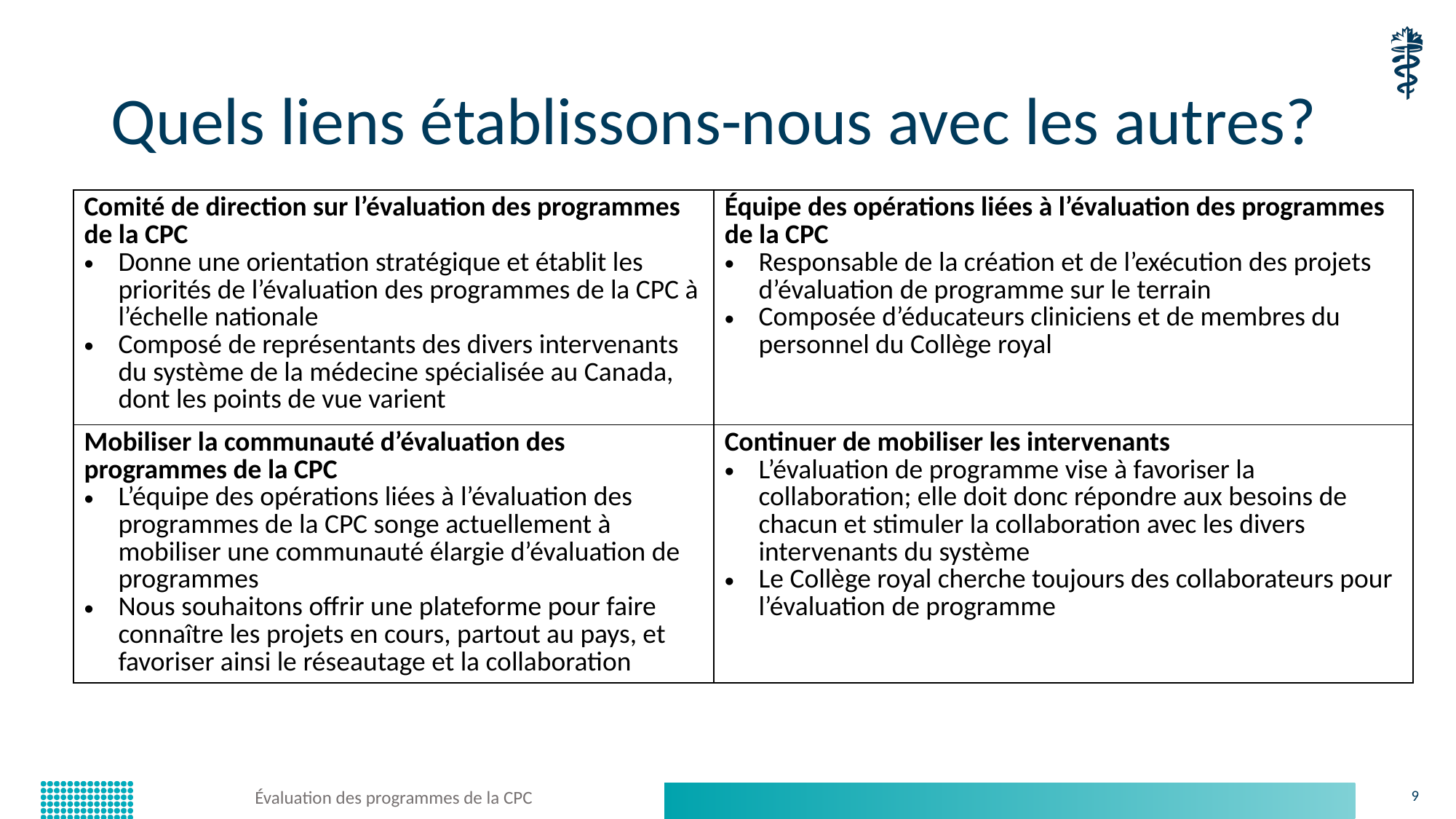

# Quels liens établissons-nous avec les autres?
| Comité de direction sur l’évaluation des programmes de la CPC Donne une orientation stratégique et établit les priorités de l’évaluation des programmes de la CPC à l’échelle nationale Composé de représentants des divers intervenants du système de la médecine spécialisée au Canada, dont les points de vue varient | Équipe des opérations liées à l’évaluation des programmes de la CPC Responsable de la création et de l’exécution des projets d’évaluation de programme sur le terrain Composée d’éducateurs cliniciens et de membres du personnel du Collège royal |
| --- | --- |
| Mobiliser la communauté d’évaluation des programmes de la CPC L’équipe des opérations liées à l’évaluation des programmes de la CPC songe actuellement à mobiliser une communauté élargie d’évaluation de programmes Nous souhaitons offrir une plateforme pour faire connaître les projets en cours, partout au pays, et favoriser ainsi le réseautage et la collaboration | Continuer de mobiliser les intervenants L’évaluation de programme vise à favoriser la collaboration; elle doit donc répondre aux besoins de chacun et stimuler la collaboration avec les divers intervenants du système Le Collège royal cherche toujours des collaborateurs pour l’évaluation de programme |
Évaluation des programmes de la CPC
9